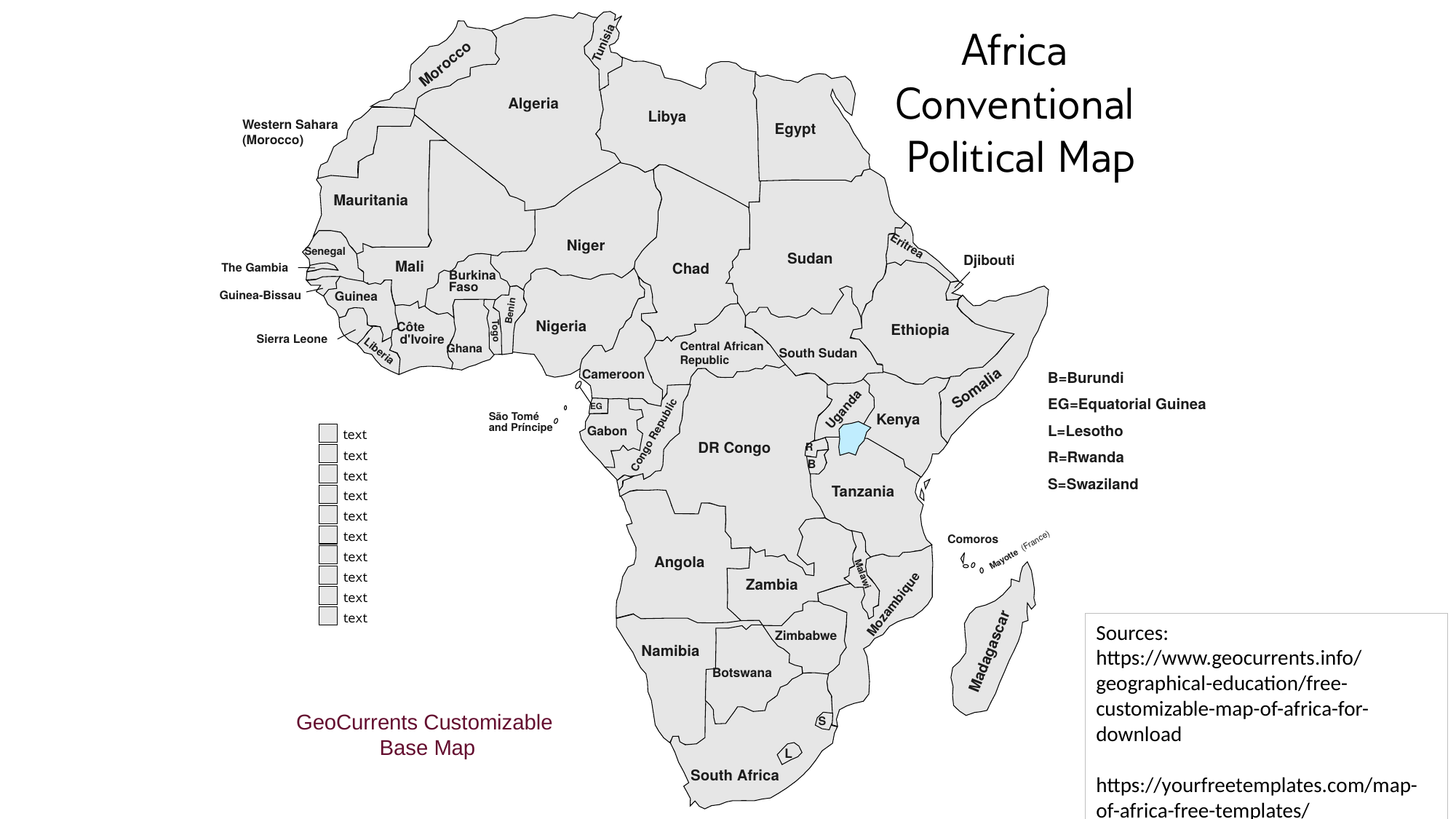

Africa
Conventional
 Political Map

Tunisia
Morocco

Algeria
Libya

Western Sahara
(Morocco)
Egypt

Mauritania

Niger
Eritrea
Senegal
Sudan
Djibouti

Mali
Chad

The Gambia

Burkina
Faso

Guinea-Bissau
Guinea

Benin

Nigeria
Ethiopia
Côte
 d'Ivoire
Togo

Sierra Leone
Central African
Republic
Ghana
South Sudan
Liberia

Cameroon
B=Burundi

Somalia

EG=Equatorial Guinea

EG
Uganda

Kenya
São Tomé
and Príncipe

L=Lesotho

Gabon

text
Congo Republic

DR Congo
R

text
R=Rwanda

B

text
S=Swaziland

Tanzania

text

text

text

Comoros
Mayotte  (France)

text
Angola

text
Malawi

Zambia

text
Mozambique

text
Sources:
https://www.geocurrents.info/geographical-education/free-customizable-map-of-africa-for-download

https://yourfreetemplates.com/map-of-africa-free-templates/

Zimbabwe
Namibia
Madagascar
Botswana

GeoCurrents Customizable
Base Map

S
L

South Africa